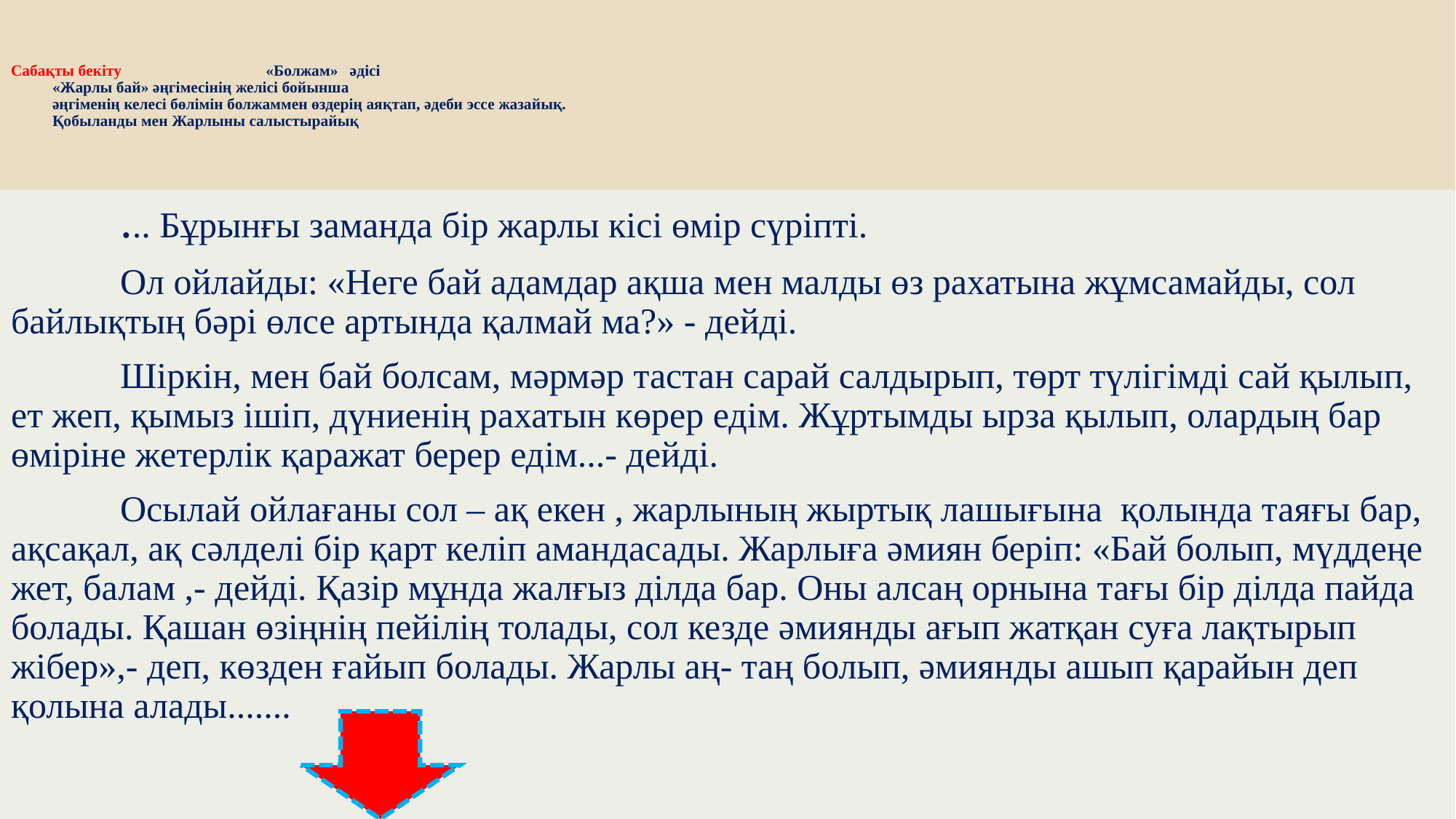

# Сабақты бекіту                                    «Болжам»   әдісі «Жарлы бай» әңгімесінің желісі бойынша әңгіменің келесі бөлімін болжаммен өздерің аяқтап, әдеби эссе жазайық. Қобыланды мен Жарлыны салыстырайық
	... Бұрынғы заманда бір жарлы кісі өмір сүріпті.
	Ол ойлайды: «Неге бай адамдар ақша мен малды өз рахатына жұмсамайды, сол байлықтың бәрі өлсе артында қалмай ма?» - дейді.
	Шіркін, мен бай болсам, мәрмәр тастан сарай салдырып, төрт түлігімді сай қылып, ет жеп, қымыз ішіп, дүниенің рахатын көрер едім. Жұртымды ырза қылып, олардың бар өміріне жетерлік қаражат берер едім...- дейді.
	Осылай ойлағаны сол – ақ екен , жарлының жыртық лашығына  қолында таяғы бар, ақсақал, ақ сәлделі бір қарт келіп амандасады. Жарлыға әмиян беріп: «Бай болып, мүддеңе жет, балам ,- дейді. Қазір мұнда жалғыз ділда бар. Оны алсаң орнына тағы бір ділда пайда болады. Қашан өзіңнің пейілің толады, сол кезде әмиянды ағып жатқан суға лақтырып жібер»,- деп, көзден ғайып болады. Жарлы аң- таң болып, әмиянды ашып қарайын деп қолына алады.......